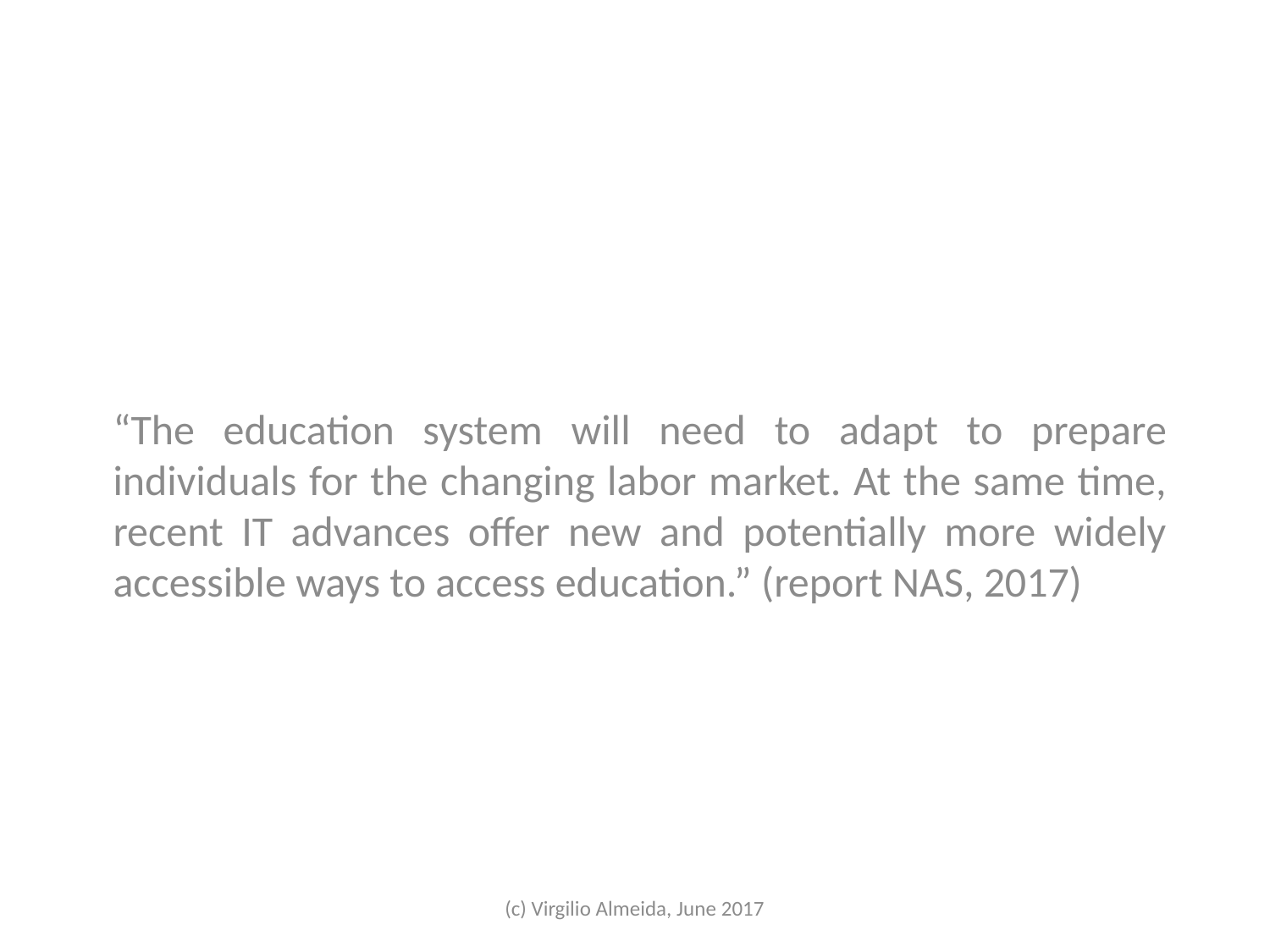

“The education system will need to adapt to prepare individuals for the changing labor market. At the same time, recent IT advances offer new and potentially more widely accessible ways to access education.” (report NAS, 2017)
(c) Virgilio Almeida, June 2017